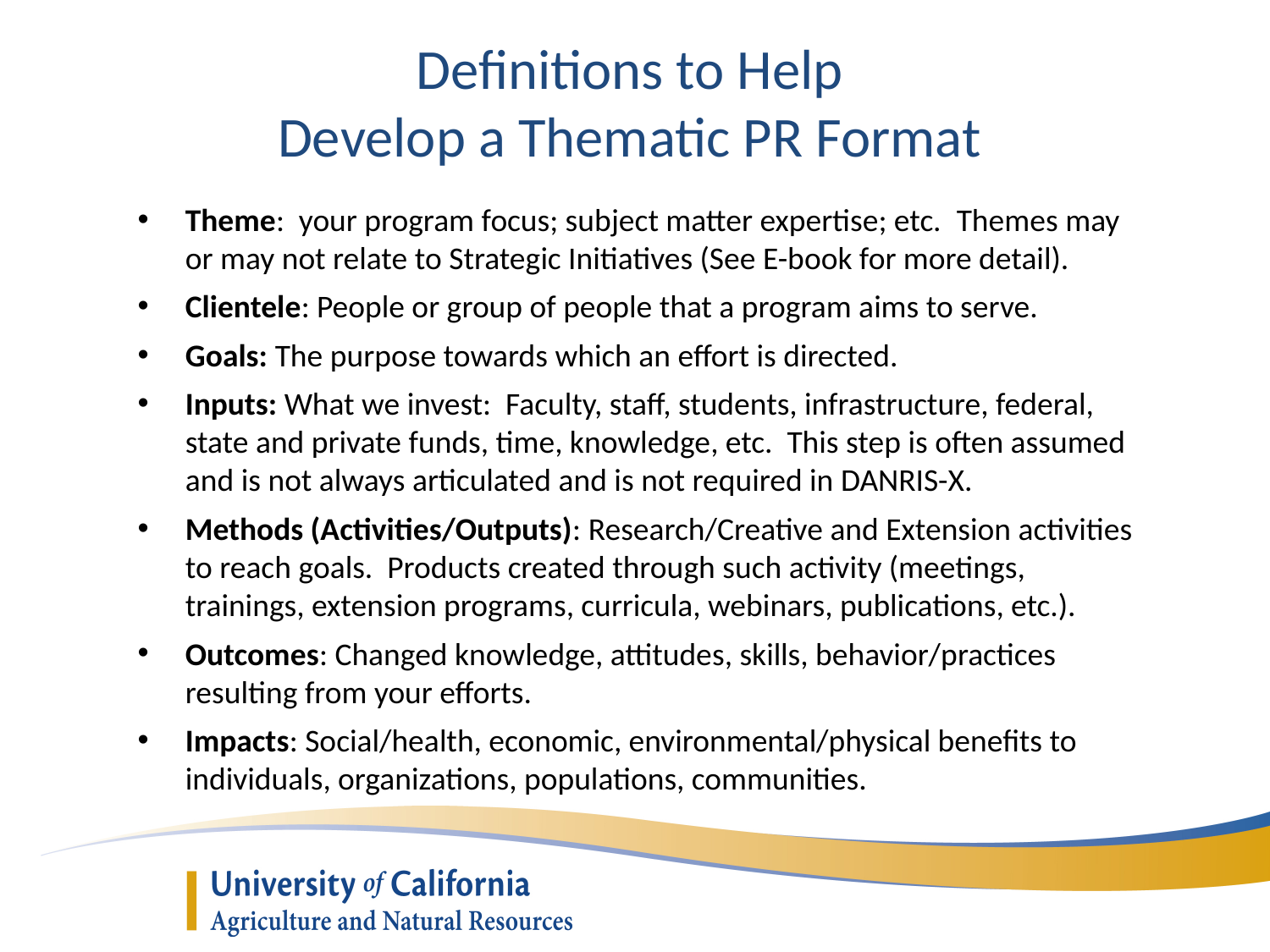

Definitions to Help
Develop a Thematic PR Format
Theme:  your program focus; subject matter expertise; etc.  Themes may or may not relate to Strategic Initiatives (See E-book for more detail).
Clientele: People or group of people that a program aims to serve.
Goals: The purpose towards which an effort is directed.
Inputs: What we invest:  Faculty, staff, students, infrastructure, federal, state and private funds, time, knowledge, etc.  This step is often assumed and is not always articulated and is not required in DANRIS-X.
Methods (Activities/Outputs): Research/Creative and Extension activities to reach goals.  Products created through such activity (meetings, trainings, extension programs, curricula, webinars, publications, etc.).
Outcomes: Changed knowledge, attitudes, skills, behavior/practices  resulting from your efforts.
Impacts: Social/health, economic, environmental/physical benefits to individuals, organizations, populations, communities.